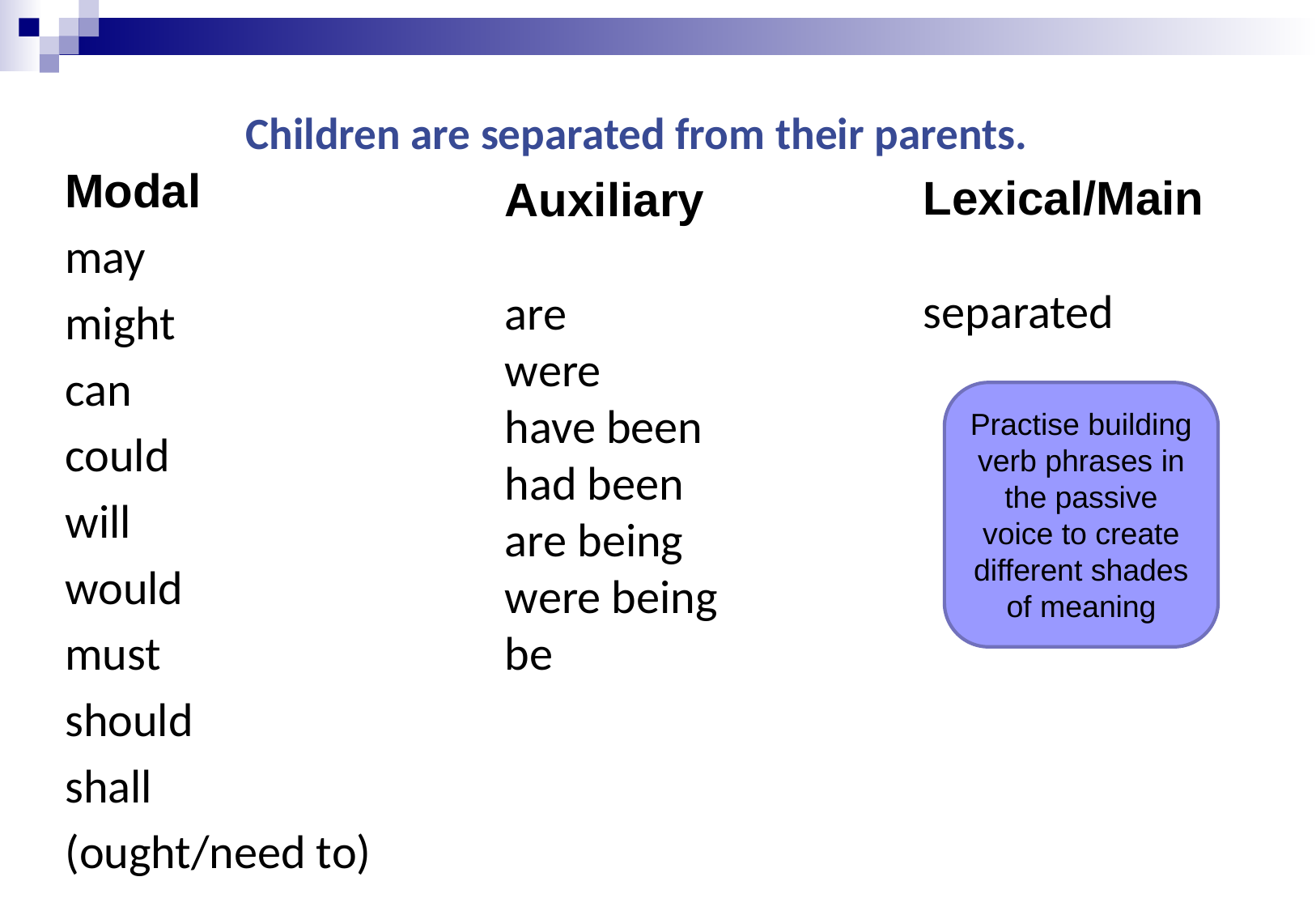

Children are separated from their parents.

Modal
may
might
can
could
will
would
must
should
shall
(ought/need to)
Lexical/Main

separated

Auxiliary

are
were
have been
had been
are being
were being
be

Practise building verb phrases in the passive voice to create different shades of meaning